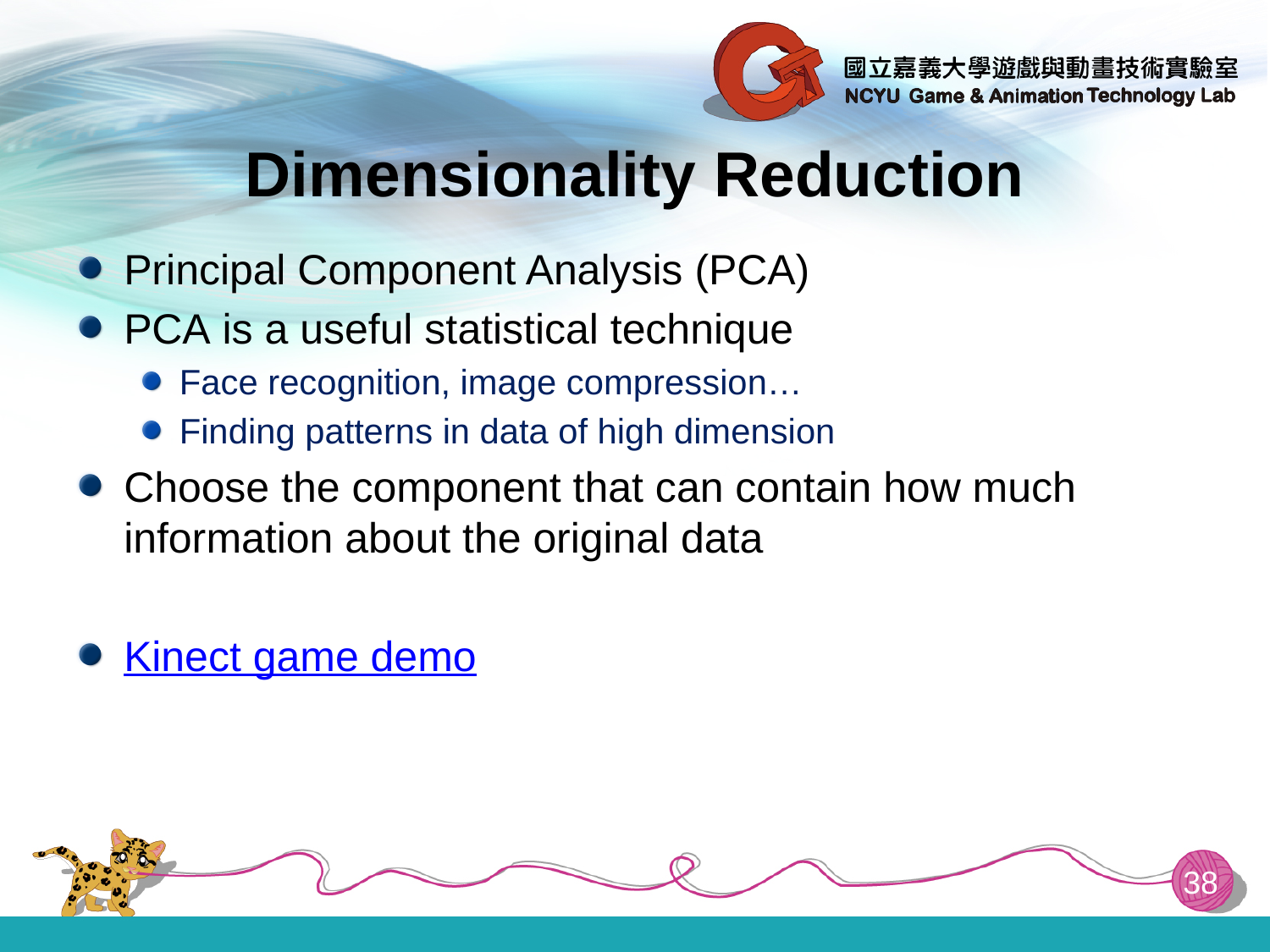

# Dimensionality Reduction
Principal Component Analysis (PCA)
PCA is a useful statistical technique
Face recognition, image compression…
Finding patterns in data of high dimension
Choose the component that can contain how much information about the original data

Kinect game demo

38